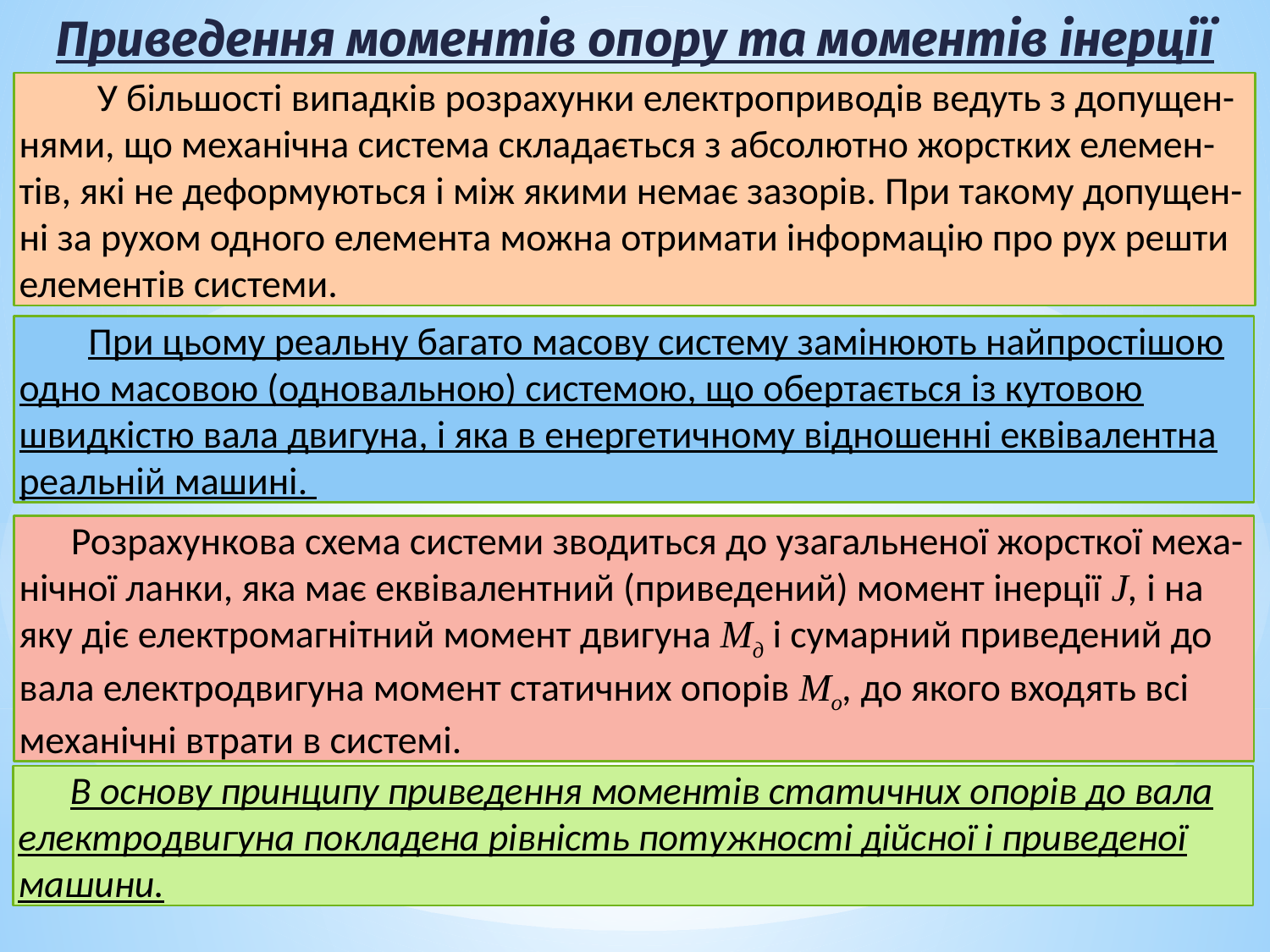

Приведення моментів опору та моментів інерції
         У більшості випадків розрахунки електроприводів ведуть з допущен-нями, що механічна система складається з абсолютно жорстких елемен-тів, які не деформуються і між якими немає зазорів. При такому допущен-ні за рухом одного елемента можна отримати інформацію про рух решти елементів системи.
        При цьому реальну багато масову систему замінюють найпростішою одно масовою (одновальною) системою, що обертається із кутовою швидкістю вала двигуна, і яка в енергетичному відношенні еквівалентна реальній машині.
      Розрахункова схема системи зводиться до узагальненої жорсткої меха-нічної ланки, яка має еквівалентний (приведений) момент інерції J, і на яку діє електромагнітний момент двигуна Мд і сумарний приведений до вала електродвигуна момент статичних опорів Мо, до якого входять всі механічні втрати в системі.
      В основу принципу приведення моментів статичних опорів до вала електродвигуна покладена рівність потужності дійсної і приведеної машини.